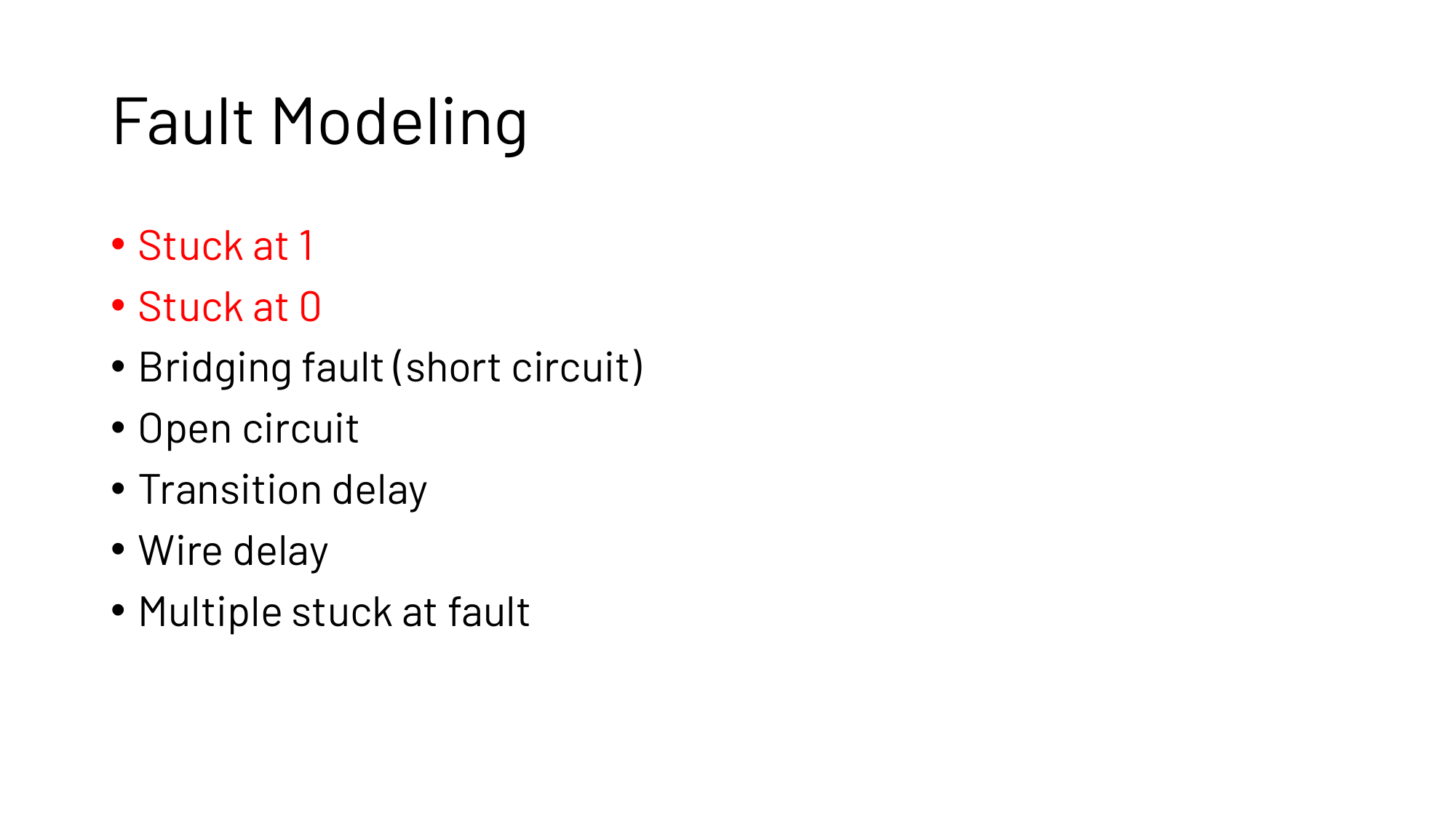

# Fault Modeling
Stuck at 1
Stuck at 0
Bridging fault (short circuit)
Open circuit
Transition delay
Wire delay
Multiple stuck at fault